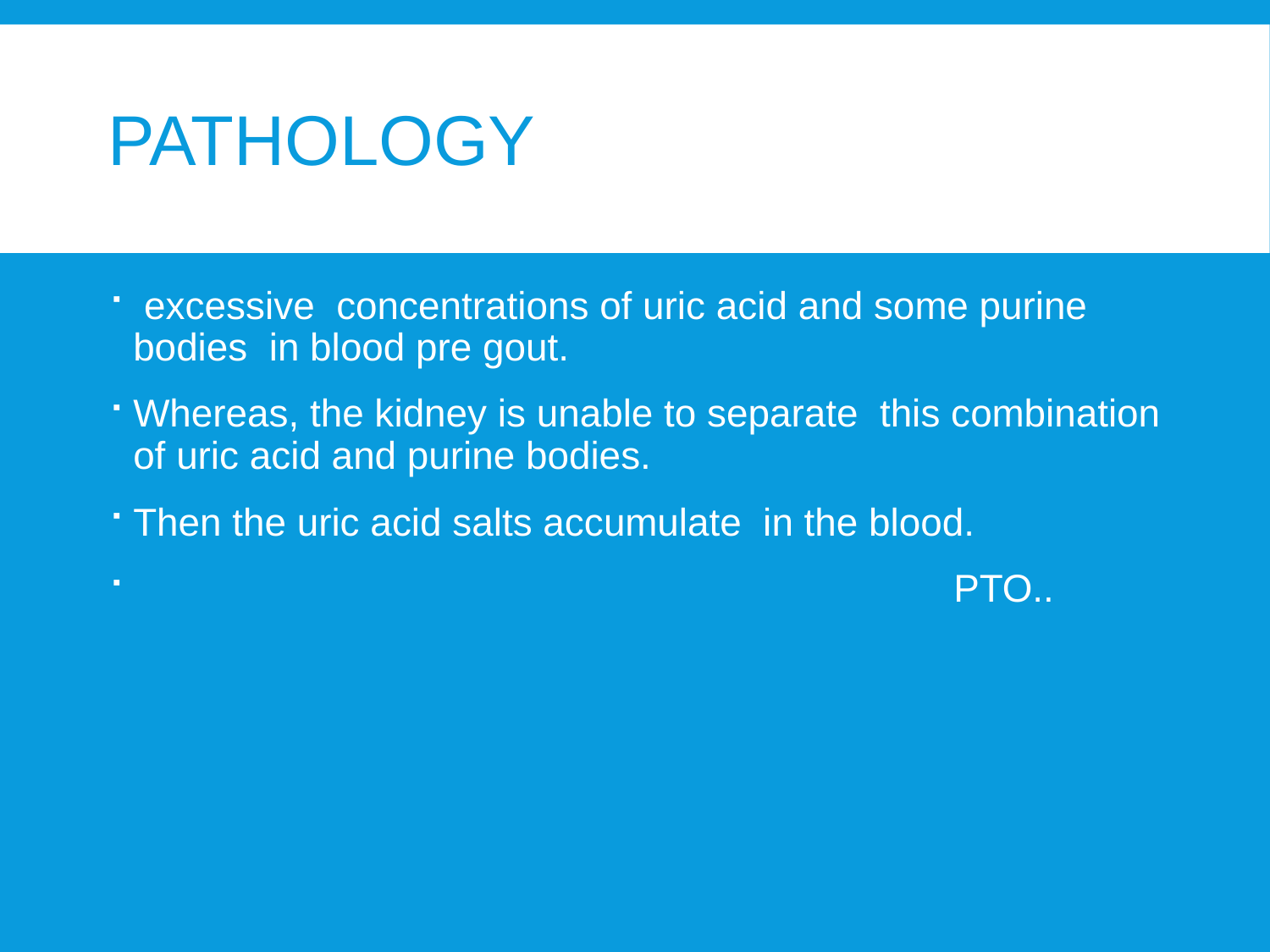

# PATHOLOGY
 excessive  concentrations of uric acid and some purine bodies  in blood pre gout.
Whereas, the kidney is unable to separate  this combination of uric acid and purine bodies.
Then the uric acid salts accumulate  in the blood.
                                                                            PTO..